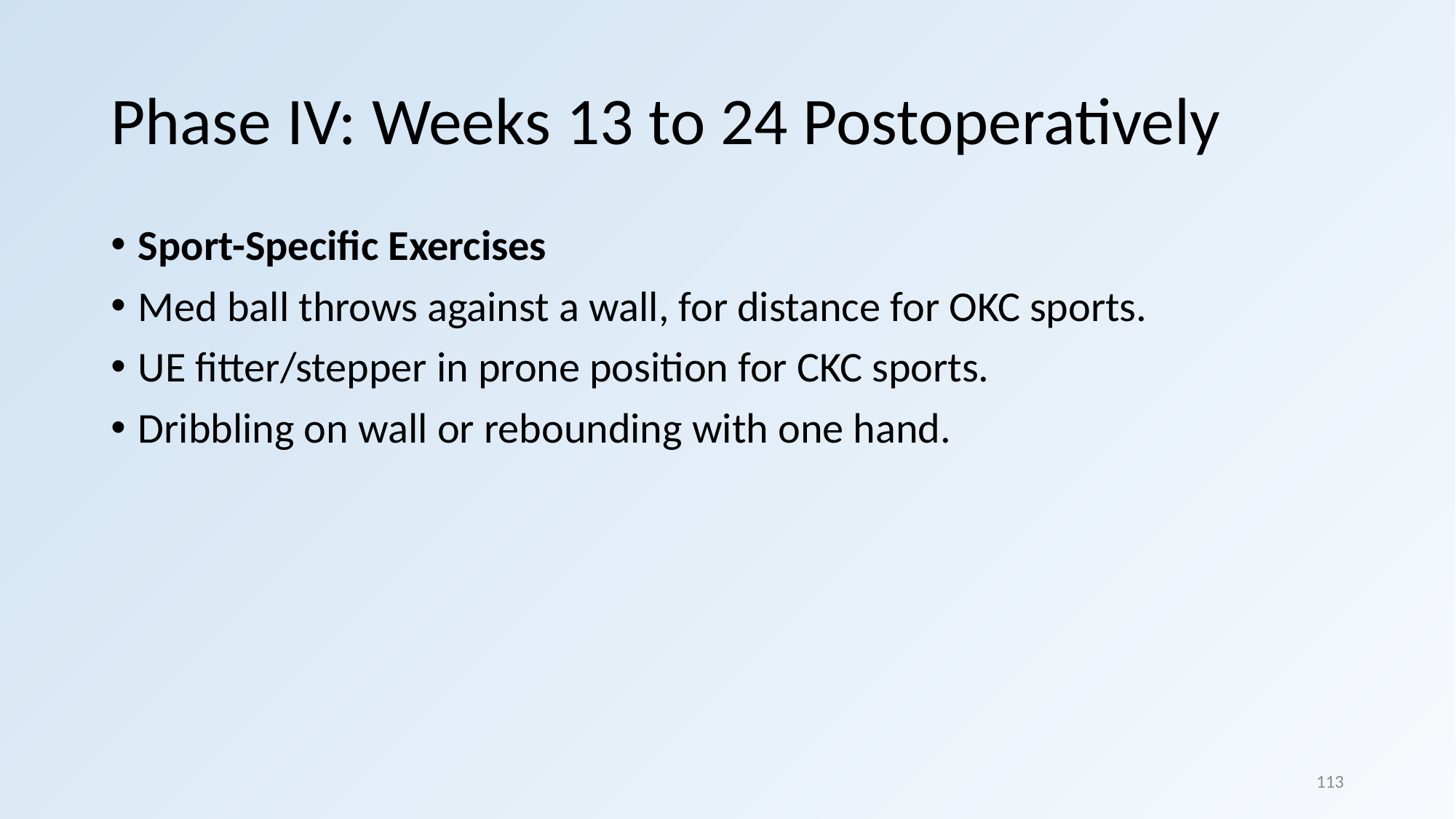

# Phase IV: Weeks 13 to 24 Postoperatively
Sport-Specific Exercises
Med ball throws against a wall, for distance for OKC sports.
UE fitter/stepper in prone position for CKC sports.
Dribbling on wall or rebounding with one hand.

113